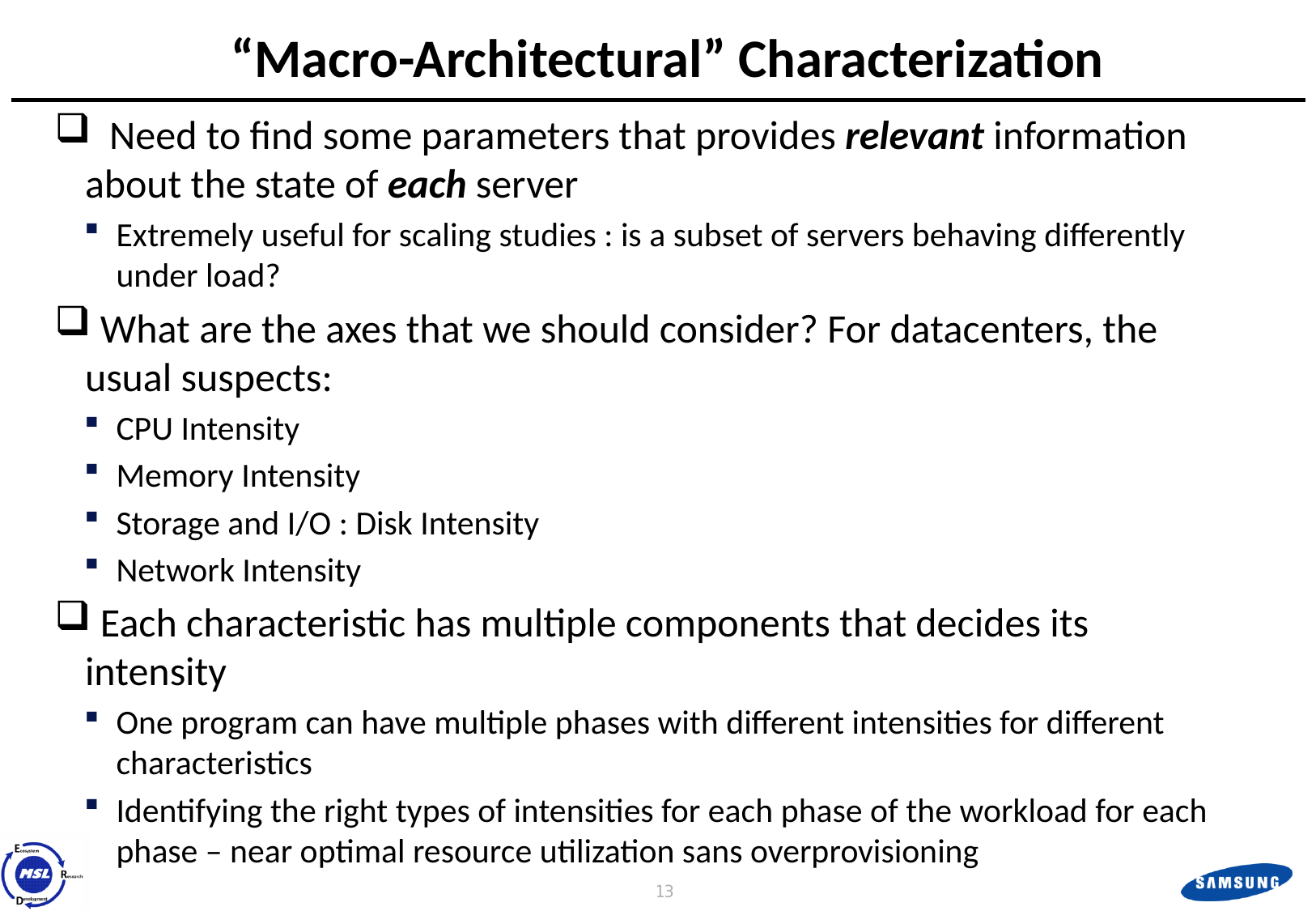

# “Macro-Architectural” Characterization
  Need to find some parameters that provides relevant information about the state of each server
Extremely useful for scaling studies : is a subset of servers behaving differently under load?
 What are the axes that we should consider? For datacenters, the usual suspects:
CPU Intensity
Memory Intensity
Storage and I/O : Disk Intensity
Network Intensity
 Each characteristic has multiple components that decides its intensity
One program can have multiple phases with different intensities for different characteristics
Identifying the right types of intensities for each phase of the workload for each phase – near optimal resource utilization sans overprovisioning